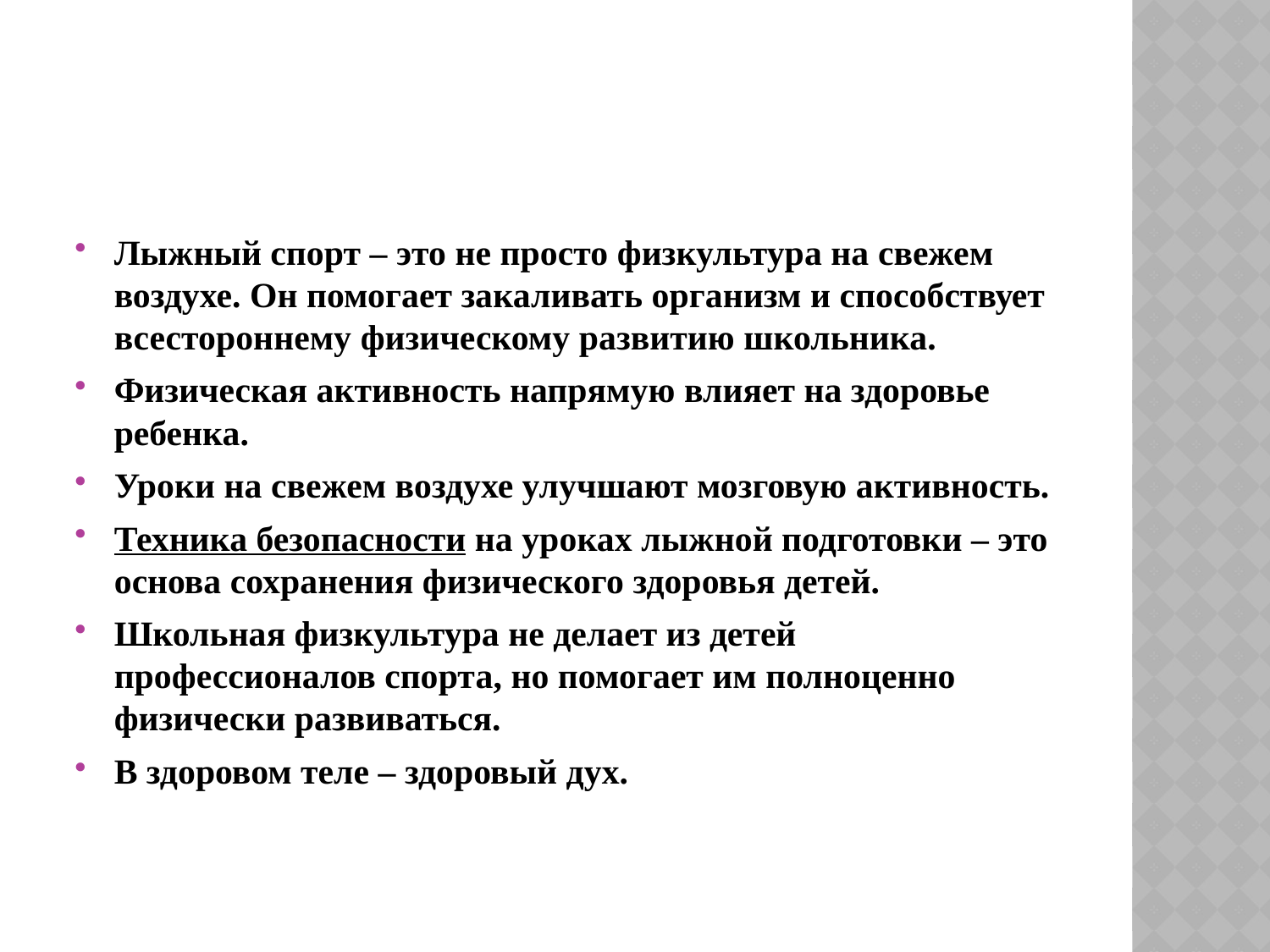

#
Лыжный спорт – это не просто физкультура на свежем воздухе. Он помогает закаливать организм и способствует всестороннему физическому развитию школьника.
Физическая активность напрямую влияет на здоровье ребенка.
Уроки на свежем воздухе улучшают мозговую активность.
Техника безопасности на уроках лыжной подготовки – это основа сохранения физического здоровья детей.
Школьная физкультура не делает из детей профессионалов спорта, но помогает им полноценно физически развиваться.
В здоровом теле – здоровый дух.